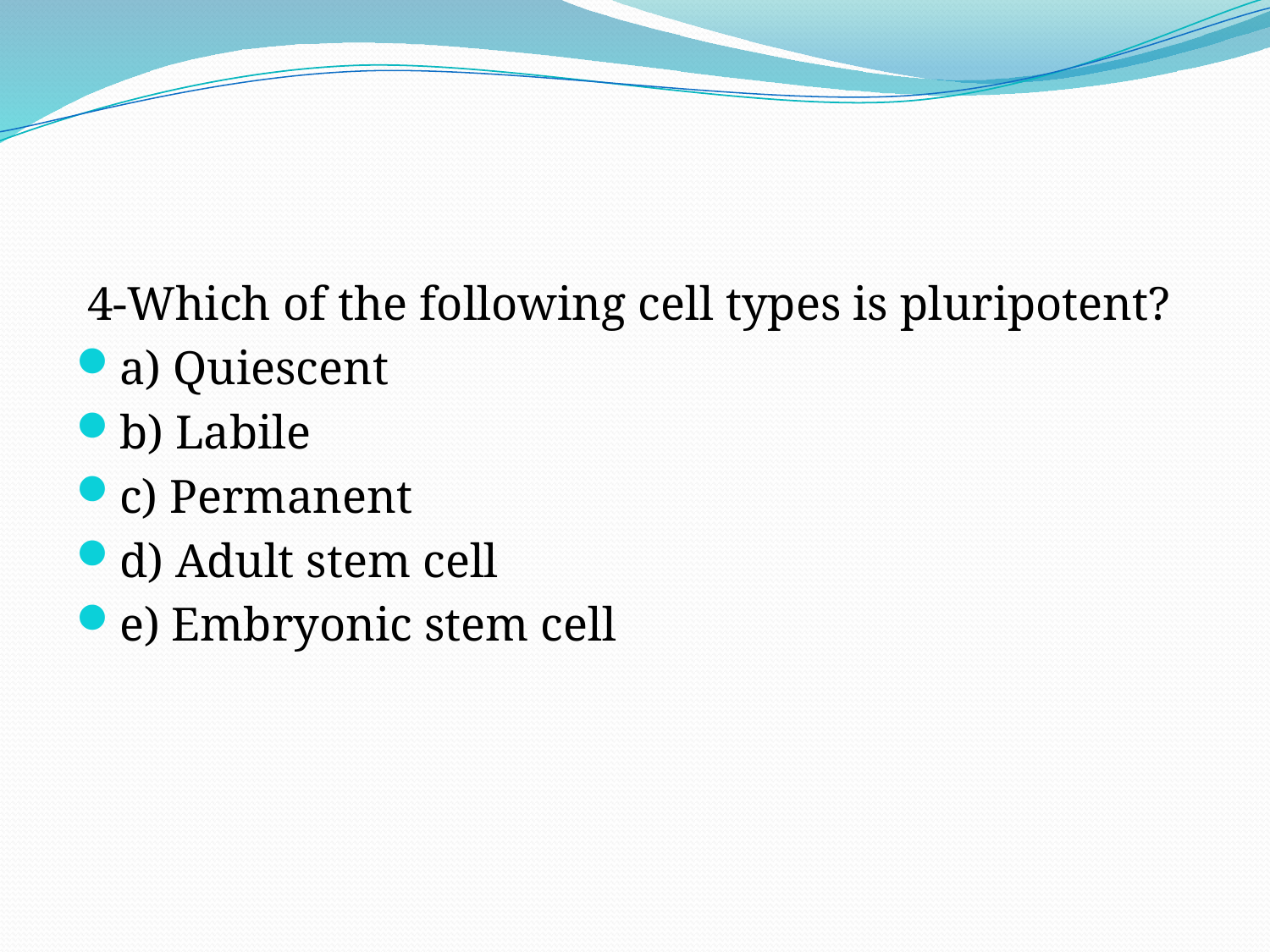

#
 4-Which of the following cell types is pluripotent?
a) Quiescent
b) Labile
c) Permanent
d) Adult stem cell
e) Embryonic stem cell